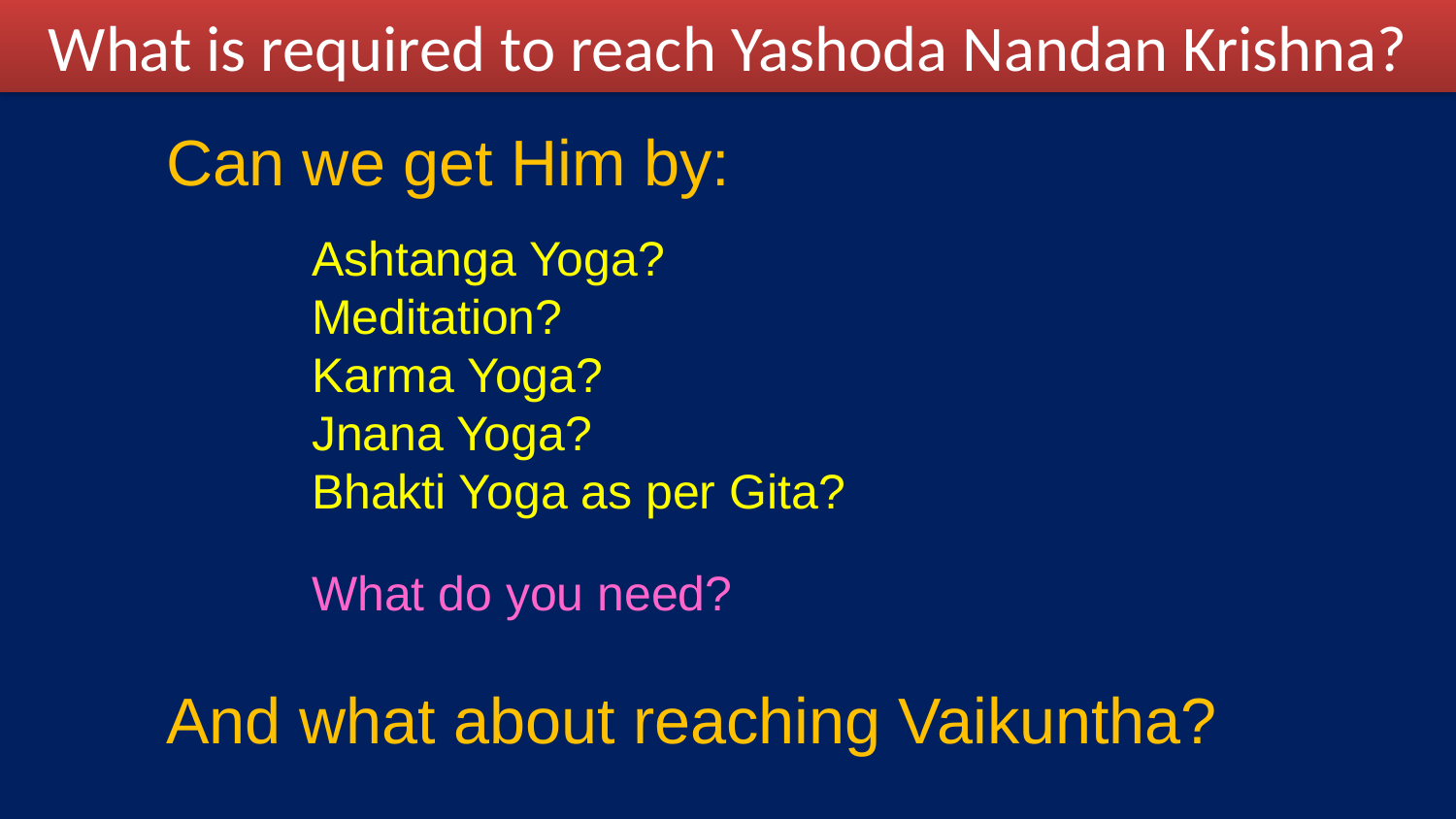

What is required to reach Yashoda Nandan Krishna?
Can we get Him by:

	Ashtanga Yoga?
	Meditation?
	Karma Yoga?
	Jnana Yoga?
	Bhakti Yoga as per Gita?

	What do you need?

And what about reaching Vaikuntha?